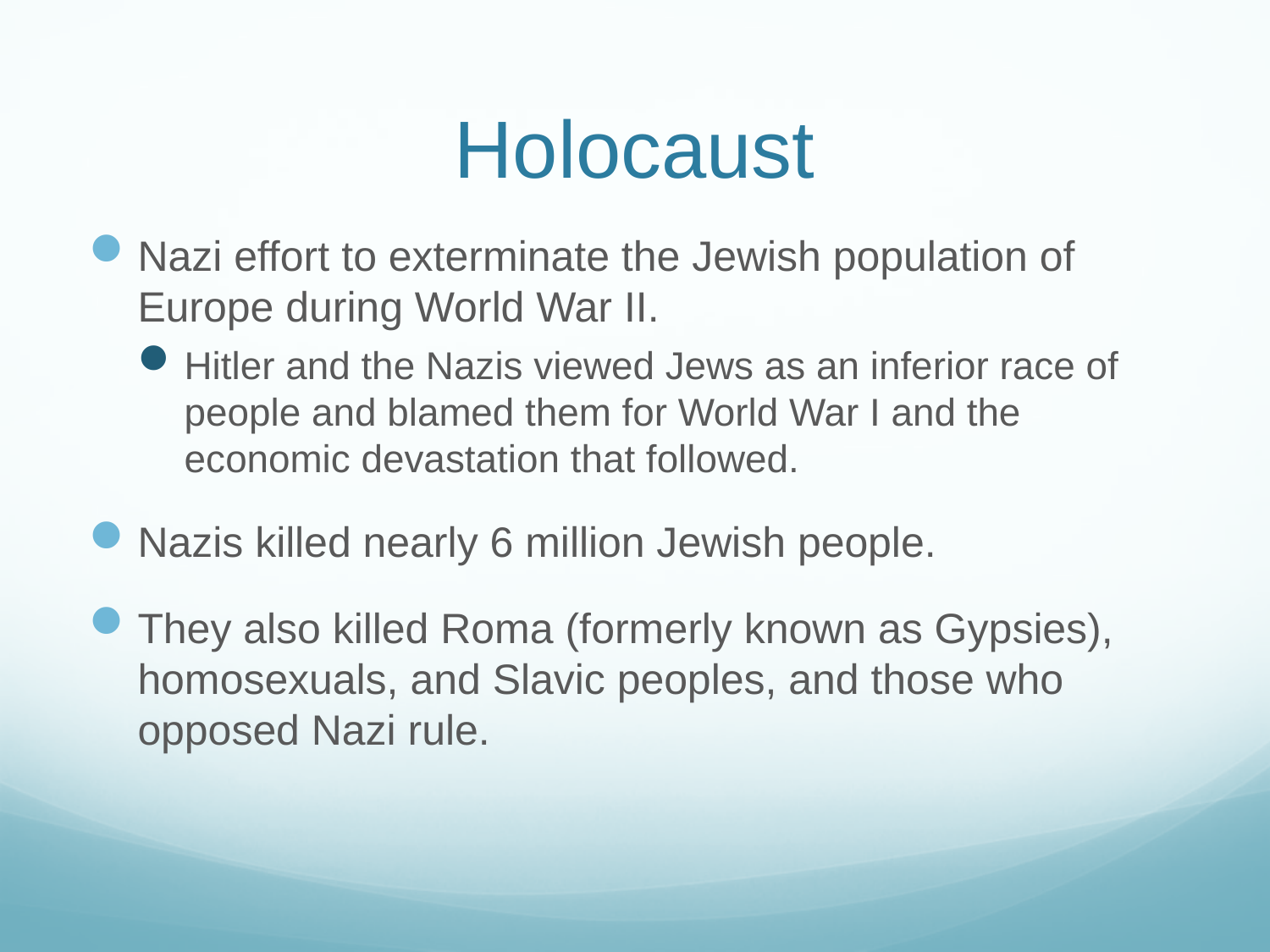

# Holocaust
Nazi effort to exterminate the Jewish population of Europe during World War II.
Hitler and the Nazis viewed Jews as an inferior race of people and blamed them for World War I and the economic devastation that followed.
Nazis killed nearly 6 million Jewish people.
They also killed Roma (formerly known as Gypsies), homosexuals, and Slavic peoples, and those who opposed Nazi rule.